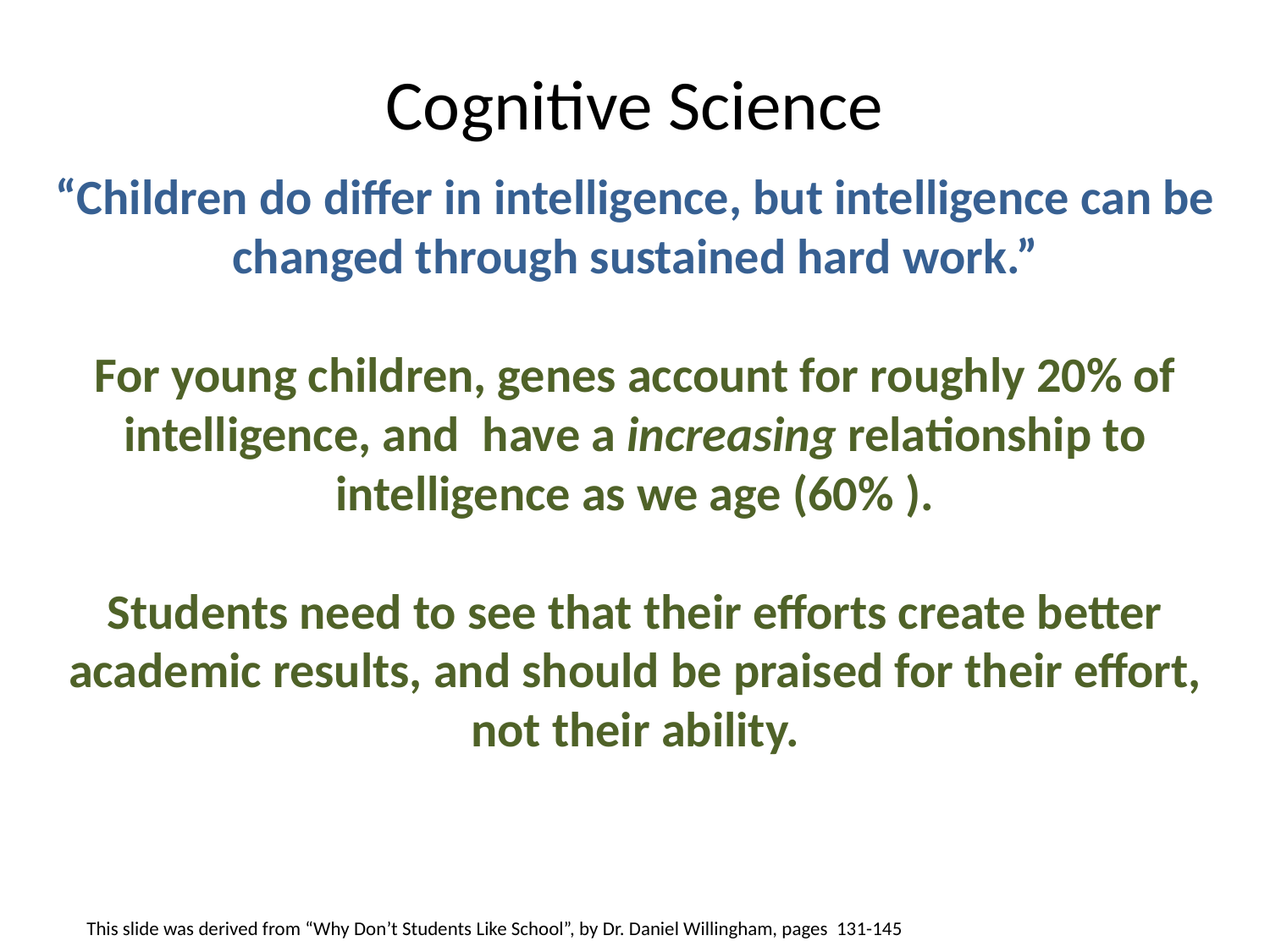

Cognitive Science
“Children do differ in intelligence, but intelligence can be changed through sustained hard work.”

For young children, genes account for roughly 20% of intelligence, and  have a increasing relationship to intelligence as we age (60% ).

Students need to see that their efforts create better academic results, and should be praised for their effort, not their ability.
This slide was derived from “Why Don’t Students Like School”, by Dr. Daniel Willingham, pages  131-145